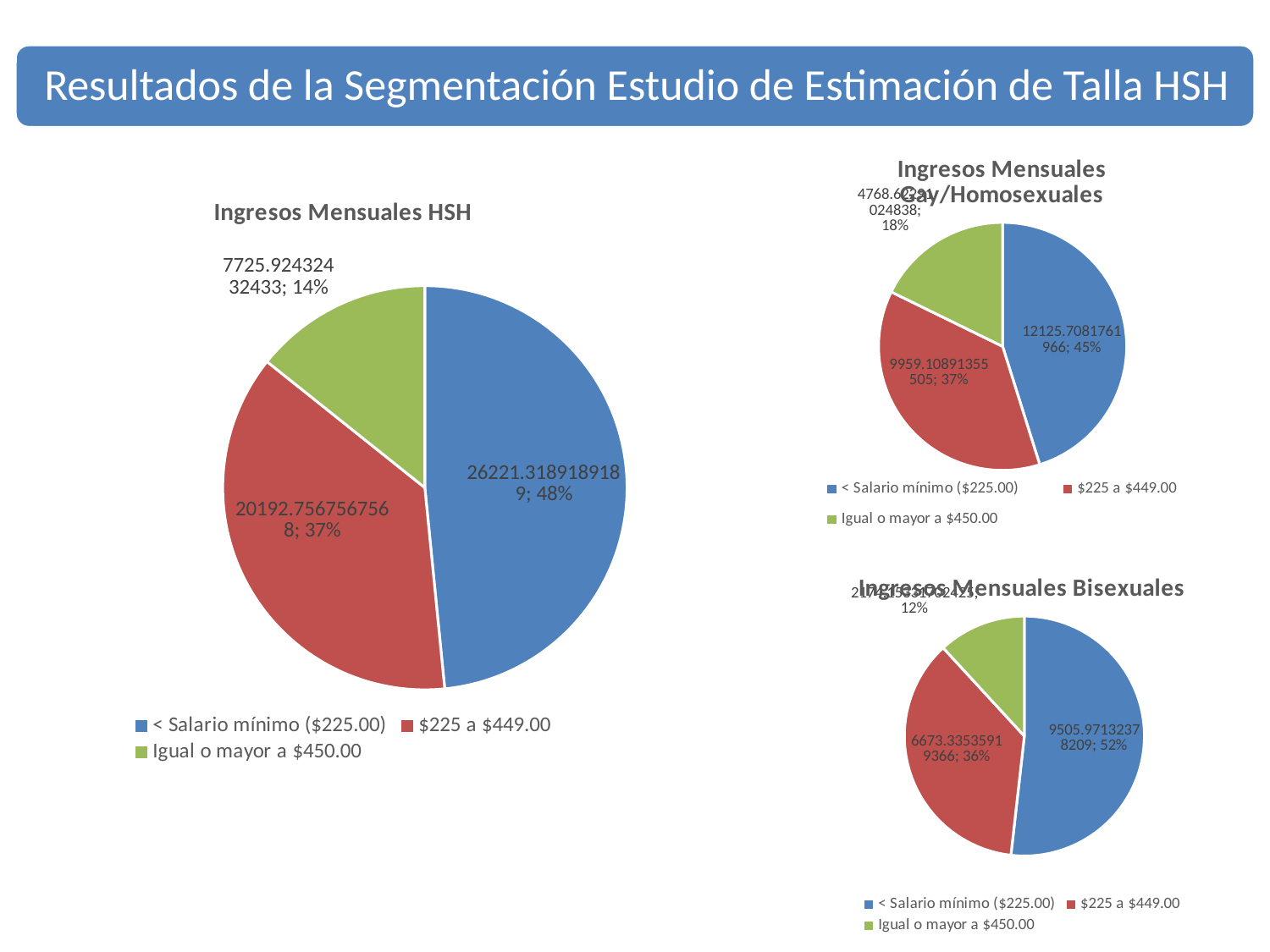

Resultados de la Segmentación Estudio de Estimación de Talla HSH

### Chart: Ingresos Mensuales Gay/Homosexuales

| Category |  |
|---|---|
| < Salario mínimo ($225.00) | 12125.70817619657 |
| $225 a $449.00 | 9959.10891355505 |
| Igual o mayor a $450.00 | 4768.62291024838 |

### Chart: Ingresos Mensuales HSH

| Category | Aplicado a población |
|---|---|
| < Salario mínimo ($225.00) | 26221.31891891892 |
| $225 a $449.00 | 20192.75675675676 |
| Igual o mayor a $450.00 | 7725.924324324325 |

### Chart: Ingresos Mensuales Bisexuales

| Category |  |
|---|---|
| < Salario mínimo ($225.00) | 9505.97132378209 |
| $225 a $449.00 | 6673.33535919366 |
| Igual o mayor a $450.00 | 2174.153317024253 |